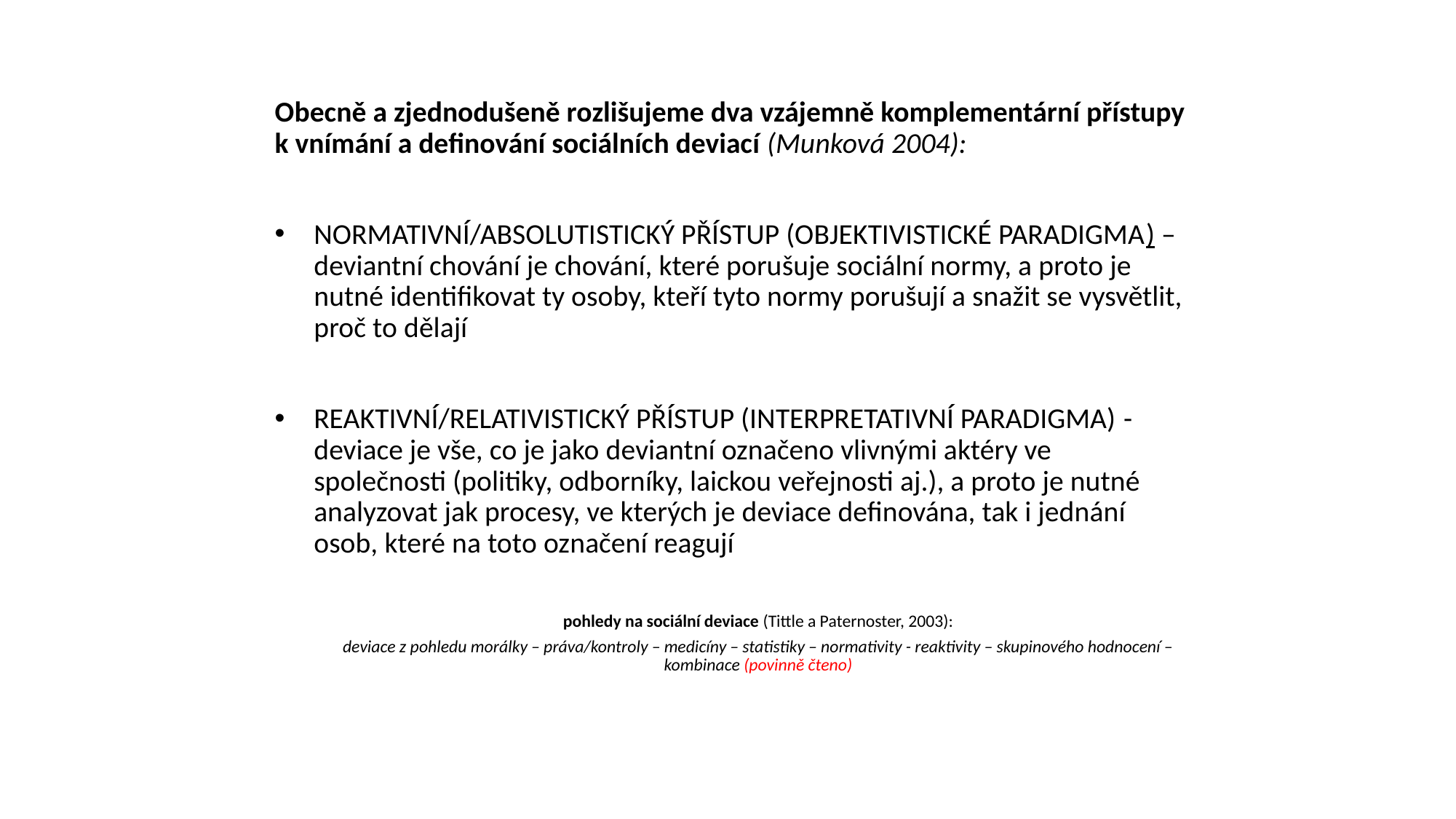

Obecně a zjednodušeně rozlišujeme dva vzájemně komplementární přístupy k vnímání a definování sociálních deviací (Munková 2004):

normativní/absolutistický přístup (objektivistické paradigma) – deviantní chování je chování, které porušuje sociální normy, a proto je nutné identifikovat ty osoby, kteří tyto normy porušují a snažit se vysvětlit, proč to dělají

reaktivní/relativistický přístup (interpretativní paradigma) - deviace je vše, co je jako deviantní označeno vlivnými aktéry ve společnosti (politiky, odborníky, laickou veřejnosti aj.), a proto je nutné analyzovat jak procesy, ve kterých je deviace definována, tak i jednání osob, které na toto označení reagují

pohledy na sociální deviace (Tittle a Paternoster, 2003):
	deviace z pohledu morálky – práva/kontroly – medicíny – statistiky – normativity - reaktivity – skupinového hodnocení – kombinace (povinně čteno)